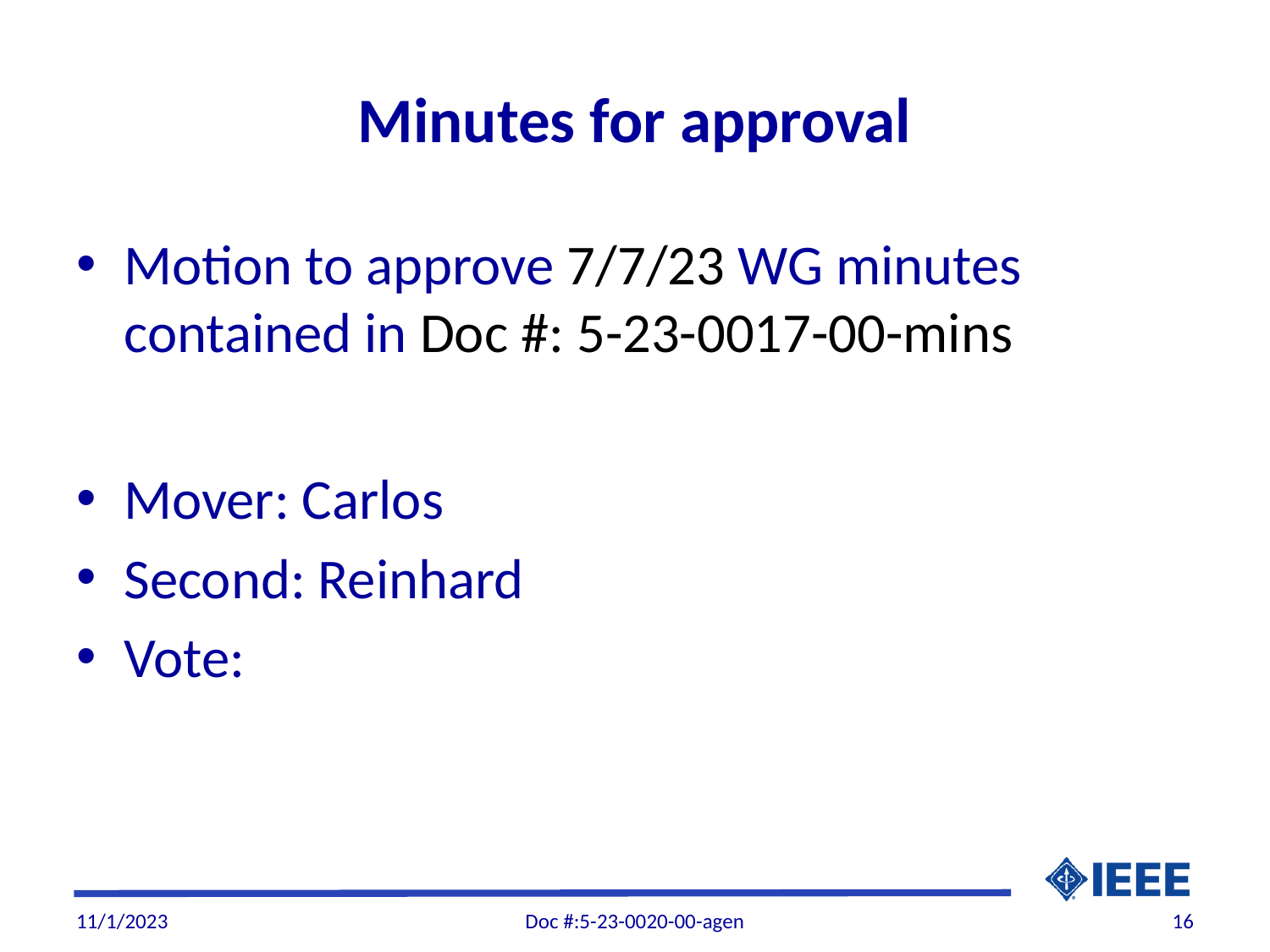

# Minutes for approval
Motion to approve 7/7/23 WG minutes contained in Doc #: 5-23-0017-00-mins

Mover: Carlos
Second: Reinhard
Vote:

11/1/2023
Doc #:5-23-0020-00-agen
16